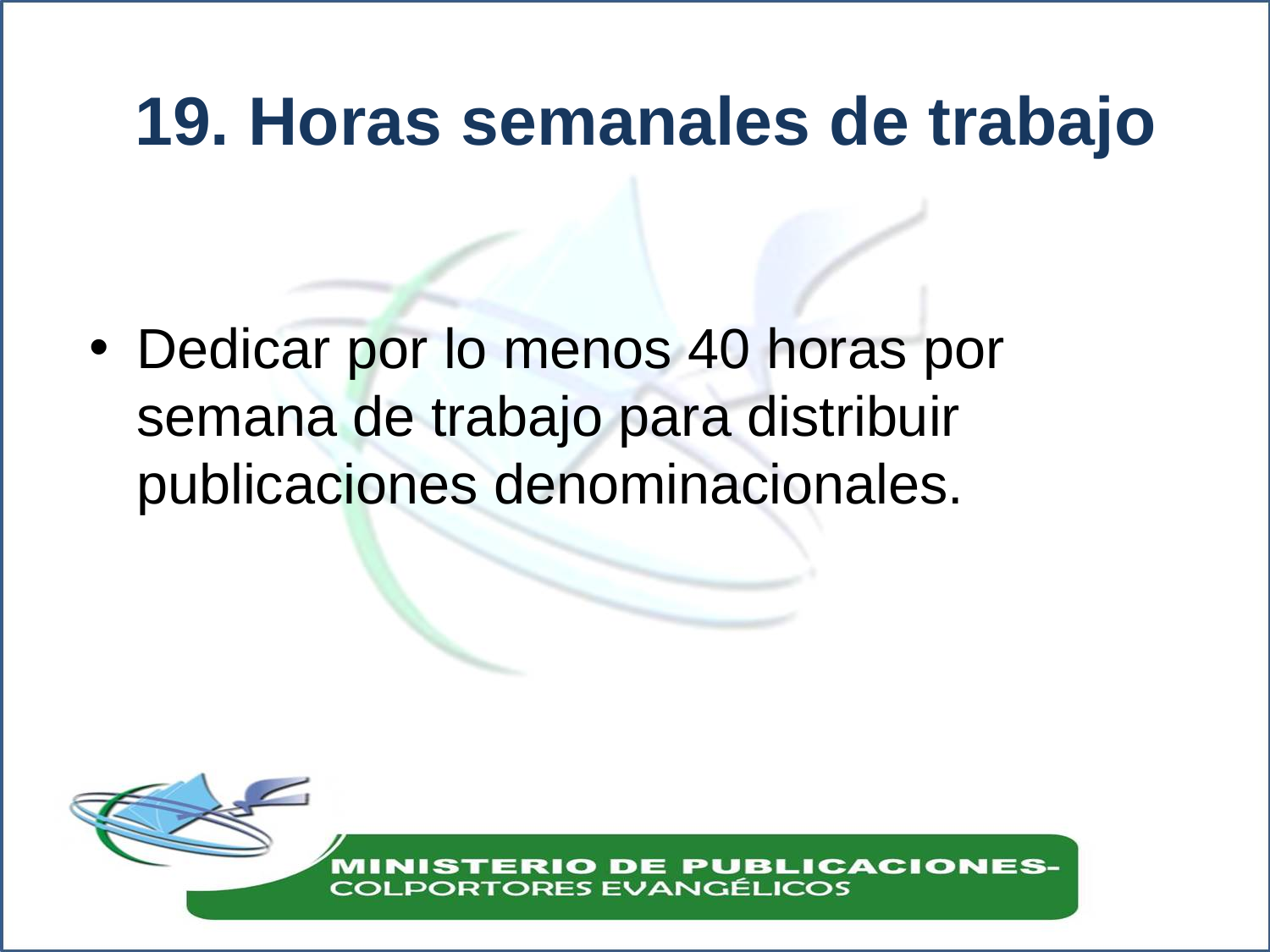

# 19. Horas semanales de trabajo
Dedicar por lo menos 40 horas por semana de trabajo para distribuir publicaciones denominacionales.